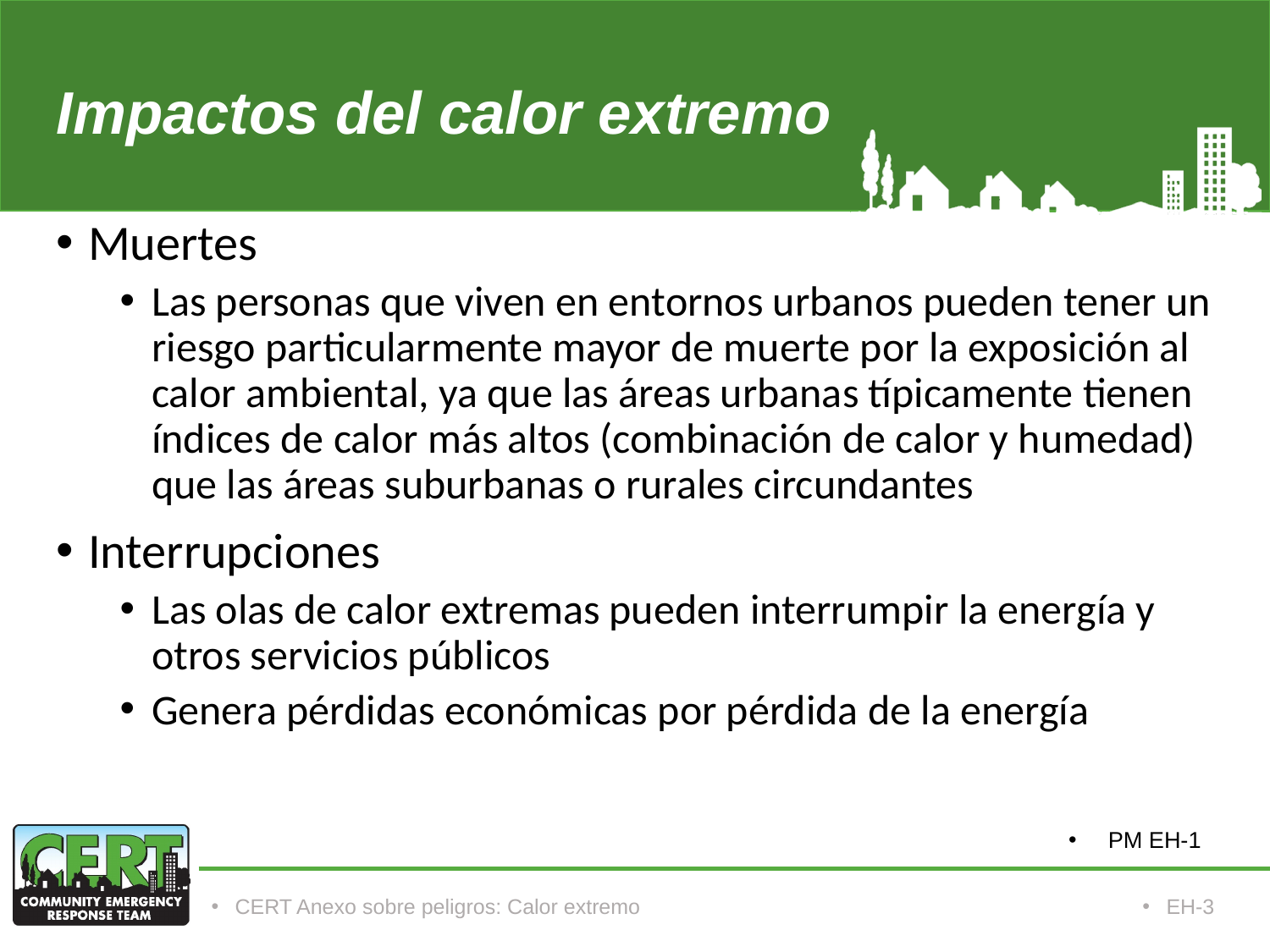

# Impactos del calor extremo
Muertes
Las personas que viven en entornos urbanos pueden tener un riesgo particularmente mayor de muerte por la exposición al calor ambiental, ya que las áreas urbanas típicamente tienen índices de calor más altos (combinación de calor y humedad) que las áreas suburbanas o rurales circundantes
Interrupciones
Las olas de calor extremas pueden interrumpir la energía y otros servicios públicos
Genera pérdidas económicas por pérdida de la energía
PM EH-1
CERT Anexo sobre peligros: Calor extremo
EH-3